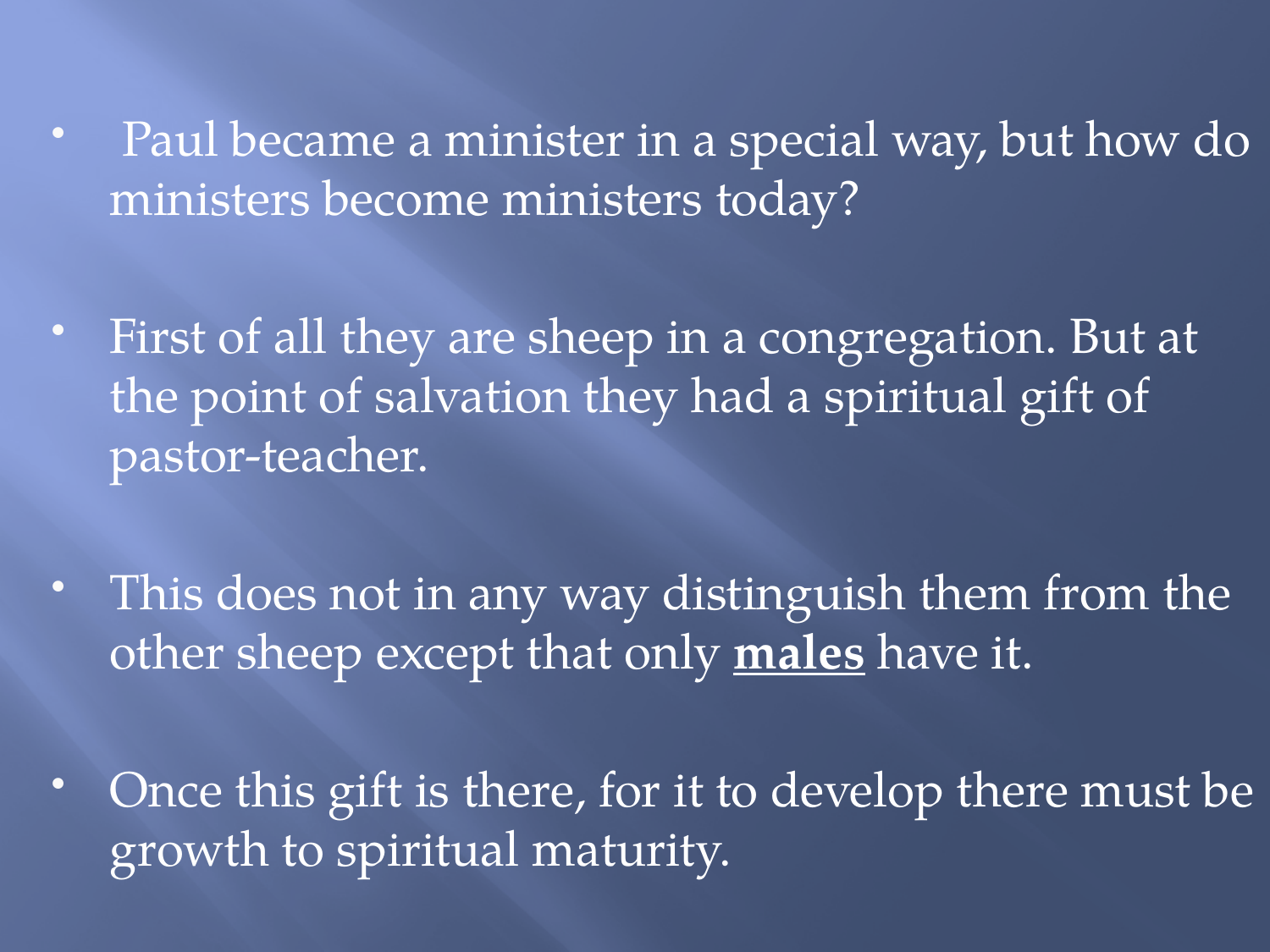

Paul became a minister in a special way, but how do ministers become ministers today?

First of all they are sheep in a congregation. But at the point of salvation they had a spiritual gift of pastor-teacher.

This does not in any way distinguish them from the other sheep except that only males have it.

Once this gift is there, for it to develop there must be growth to spiritual maturity.